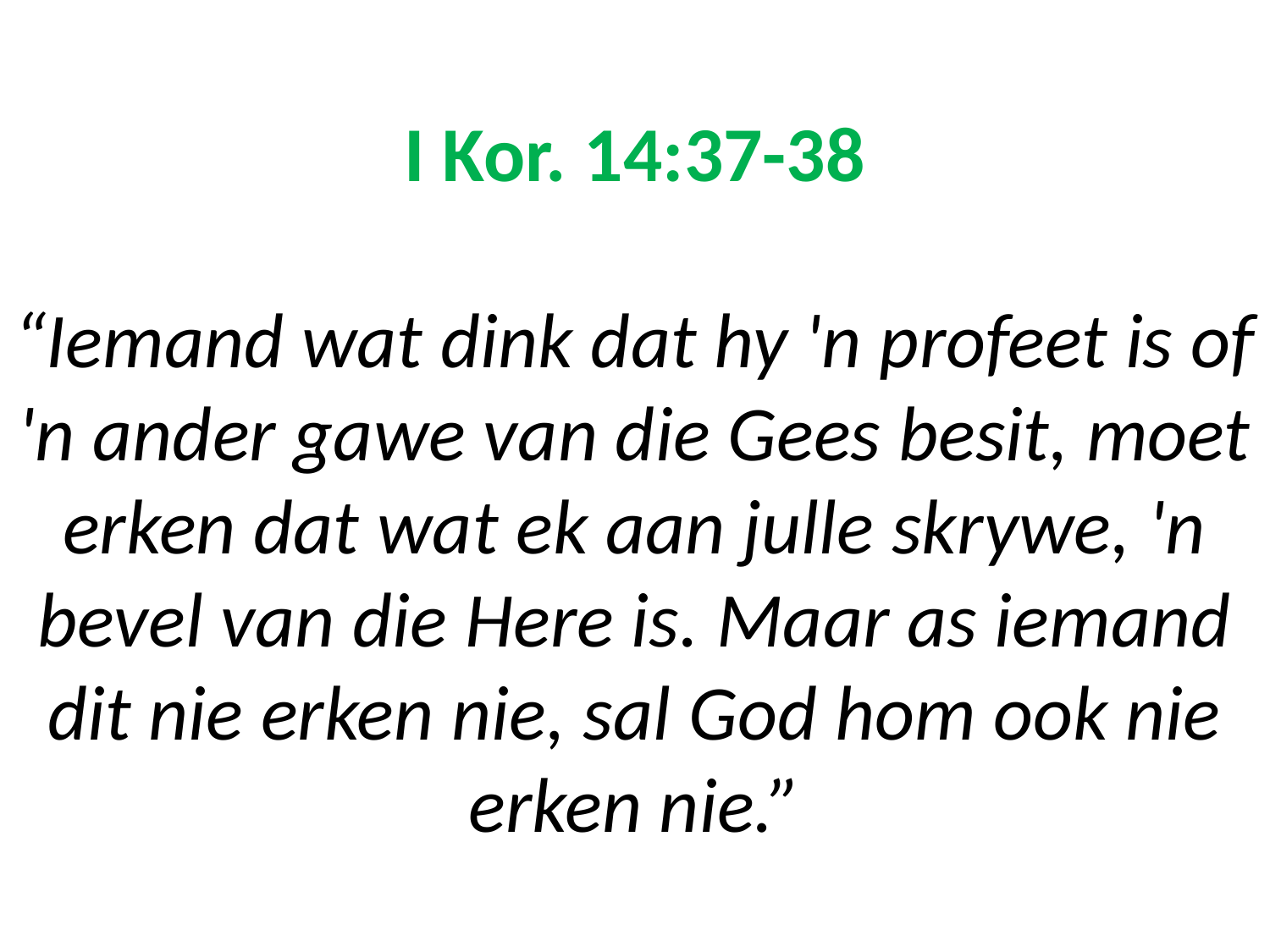

# I Kor. 14:37-38 “Iemand wat dink dat hy 'n profeet is of 'n ander gawe van die Gees besit, moet erken dat wat ek aan julle skrywe, 'n bevel van die Here is. Maar as iemand dit nie erken nie, sal God hom ook nie erken nie.”